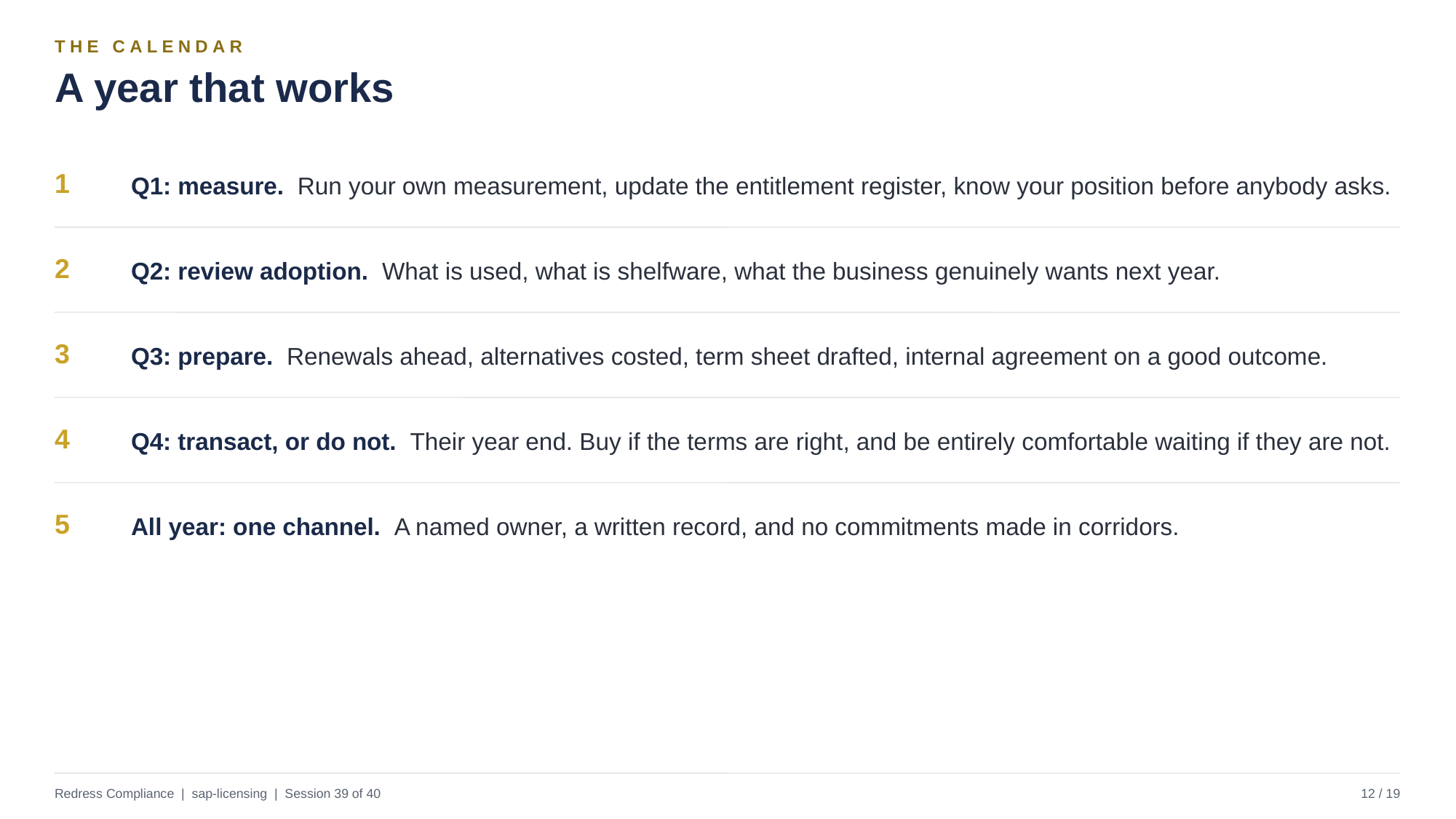

THE CALENDAR
A year that works
Q1: measure.  Run your own measurement, update the entitlement register, know your position before anybody asks.
1

Q2: review adoption.  What is used, what is shelfware, what the business genuinely wants next year.
2

Q3: prepare.  Renewals ahead, alternatives costed, term sheet drafted, internal agreement on a good outcome.
3

Q4: transact, or do not.  Their year end. Buy if the terms are right, and be entirely comfortable waiting if they are not.
4

All year: one channel.  A named owner, a written record, and no commitments made in corridors.
5

Redress Compliance  |  sap-licensing  |  Session 39 of 40
12 / 19